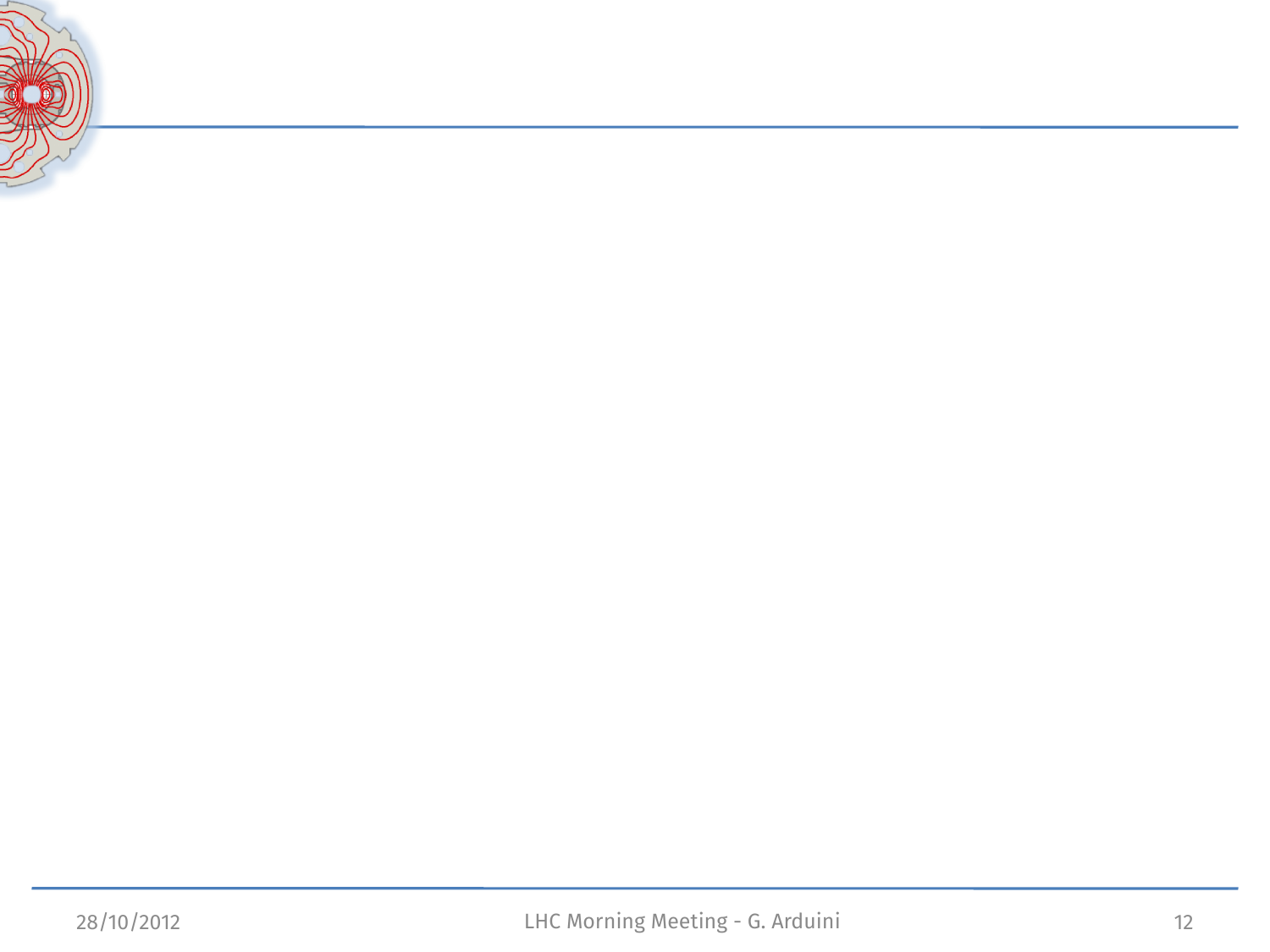

#

28/10/2012
12
LHC Morning Meeting - G. Arduini